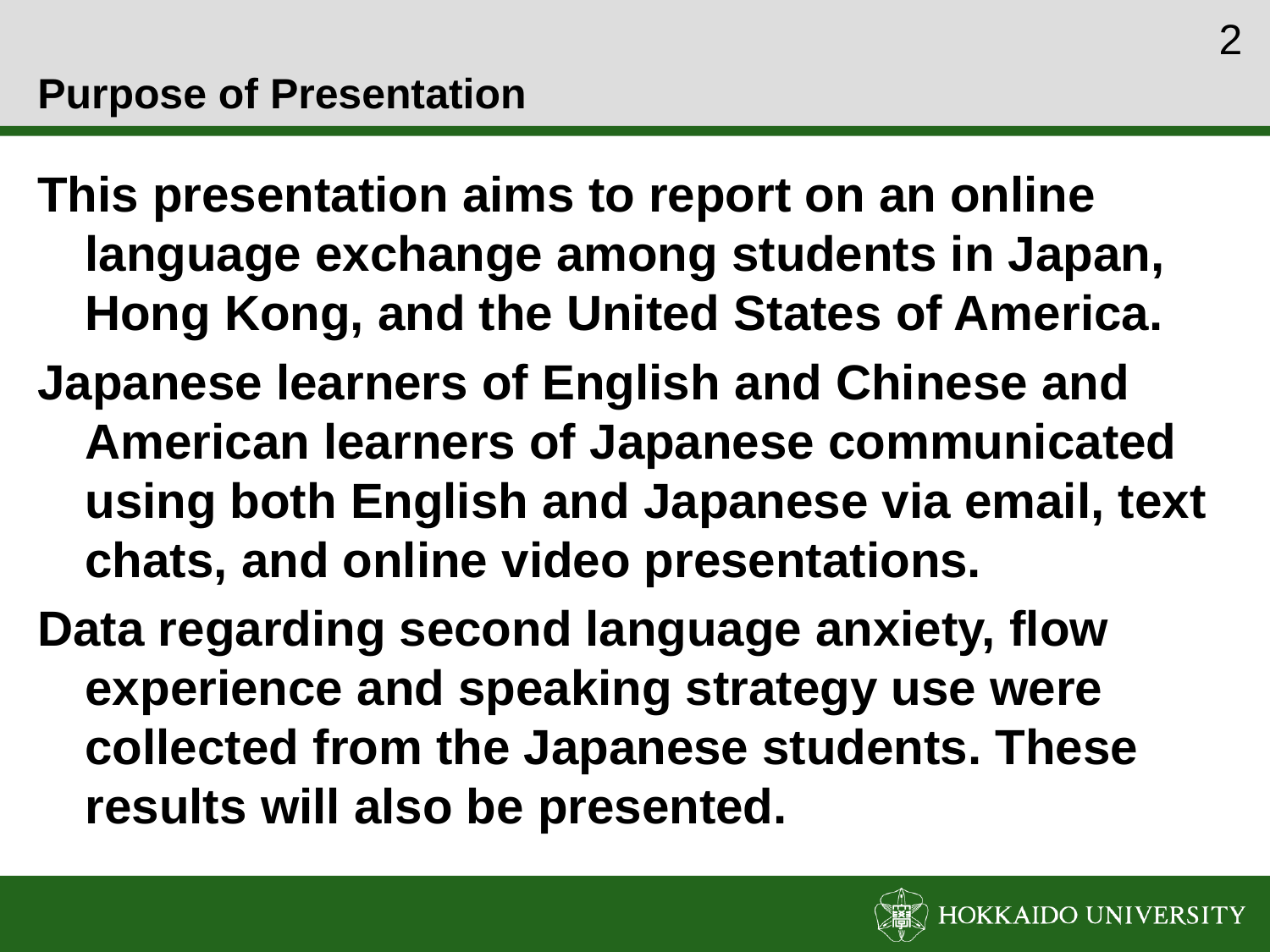

2
# Purpose of Presentation
This presentation aims to report on an online language exchange among students in Japan, Hong Kong, and the United States of America.
Japanese learners of English and Chinese and American learners of Japanese communicated using both English and Japanese via email, text chats, and online video presentations.
Data regarding second language anxiety, flow experience and speaking strategy use were collected from the Japanese students. These results will also be presented.